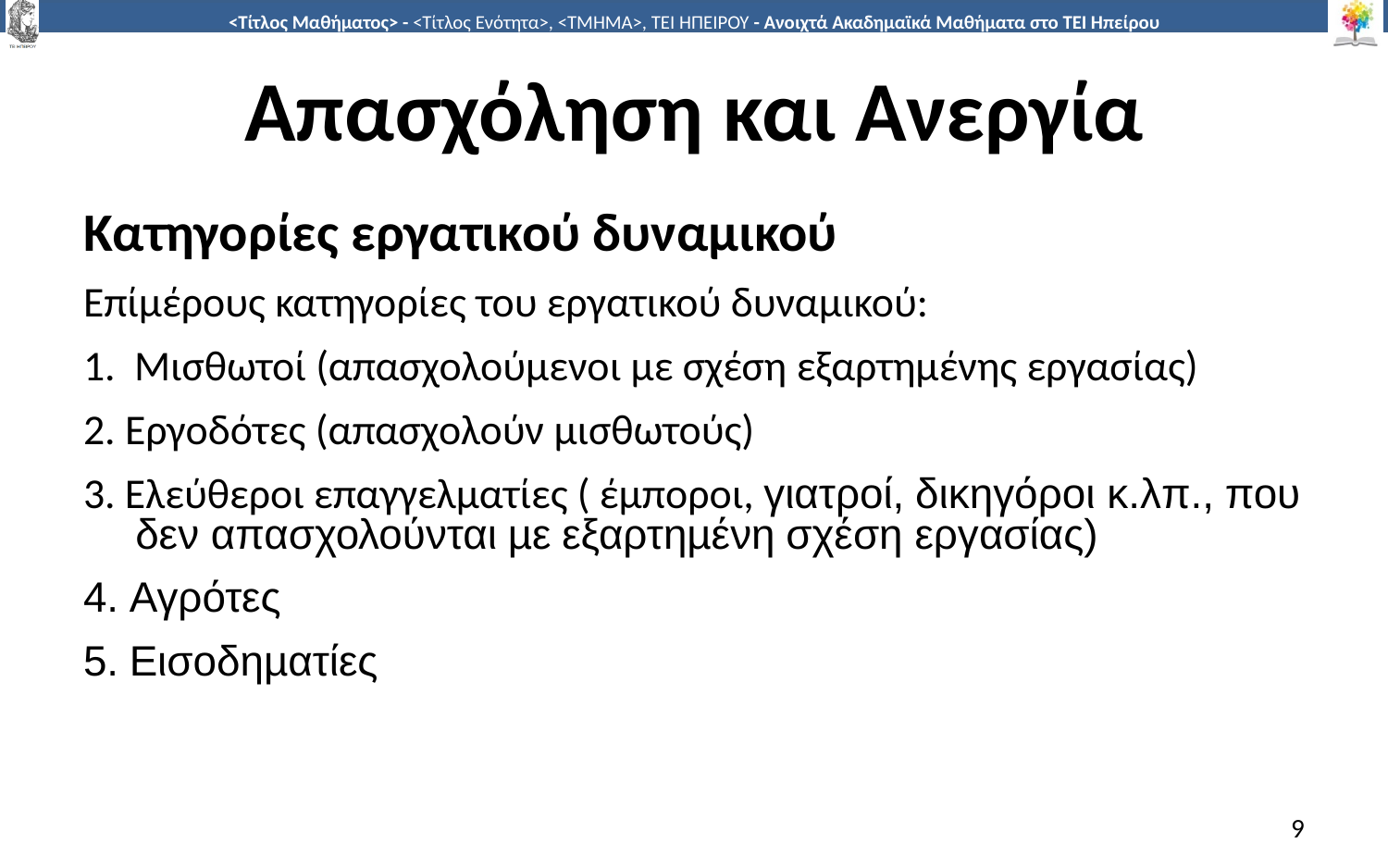

# Απασχόληση και Ανεργία
Κατηγορίες εργατικού δυναμικού
Επίµέρους κατηγορίες του εργατικού δυναµικού:
1.  Μισθωτοί (απασχολούµενοι µε σχέση εξαρτηµένης εργασίας)
2. Εργοδότες (απασχολούν µισθωτούς)
3. Ελεύθεροι επαγγελματίες ( έμποροι, γιατροί, δικηγόροι κ.λπ., που δεν απασχολούνται µε εξαρτηµένη σχέση εργασίας)
4. Αγρότες
5. Εισοδηµατίες

9